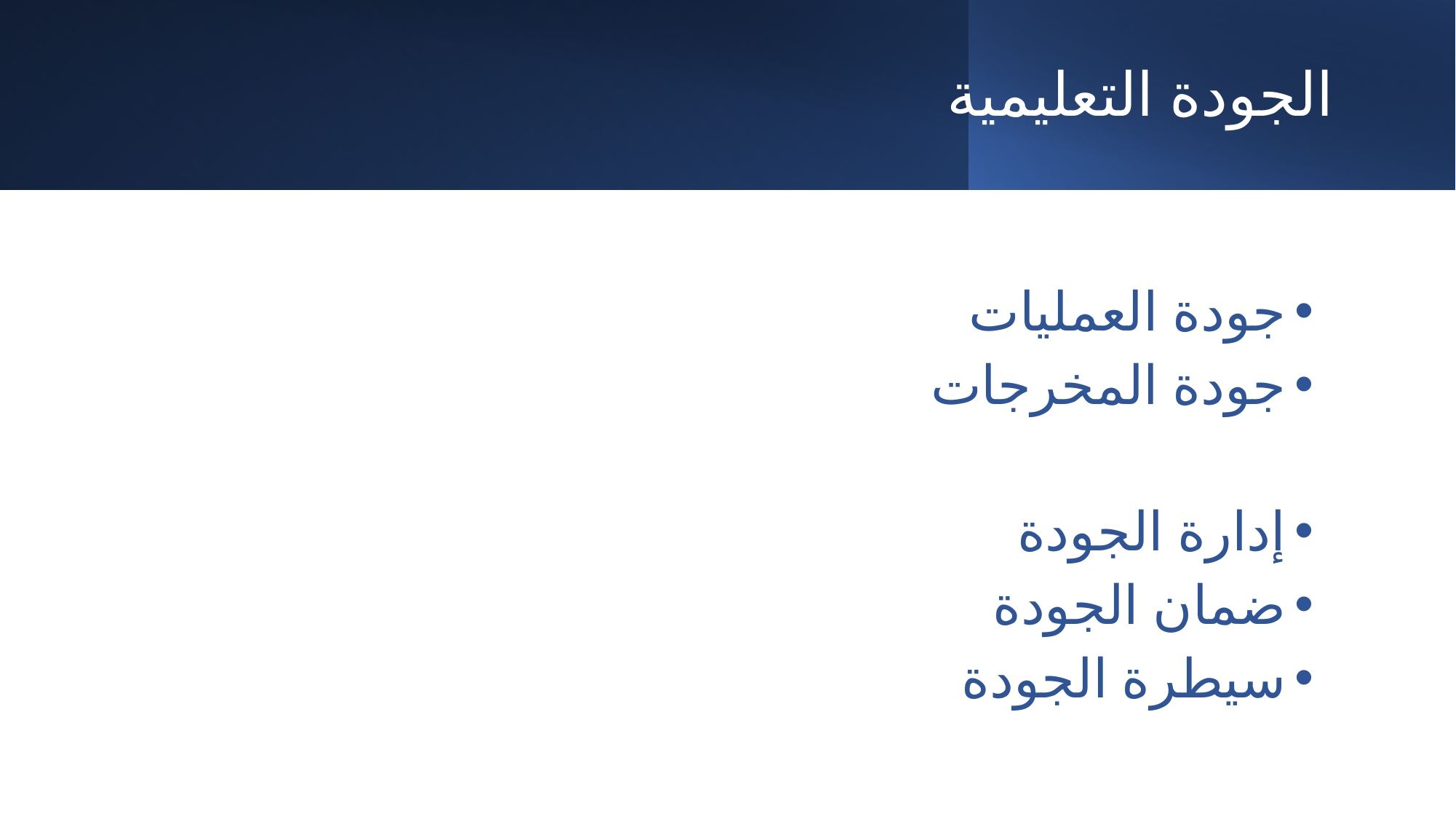

# الجودة التعليمية
جودة العمليات
جودة المخرجات

إدارة الجودة
ضمان الجودة
سيطرة الجودة